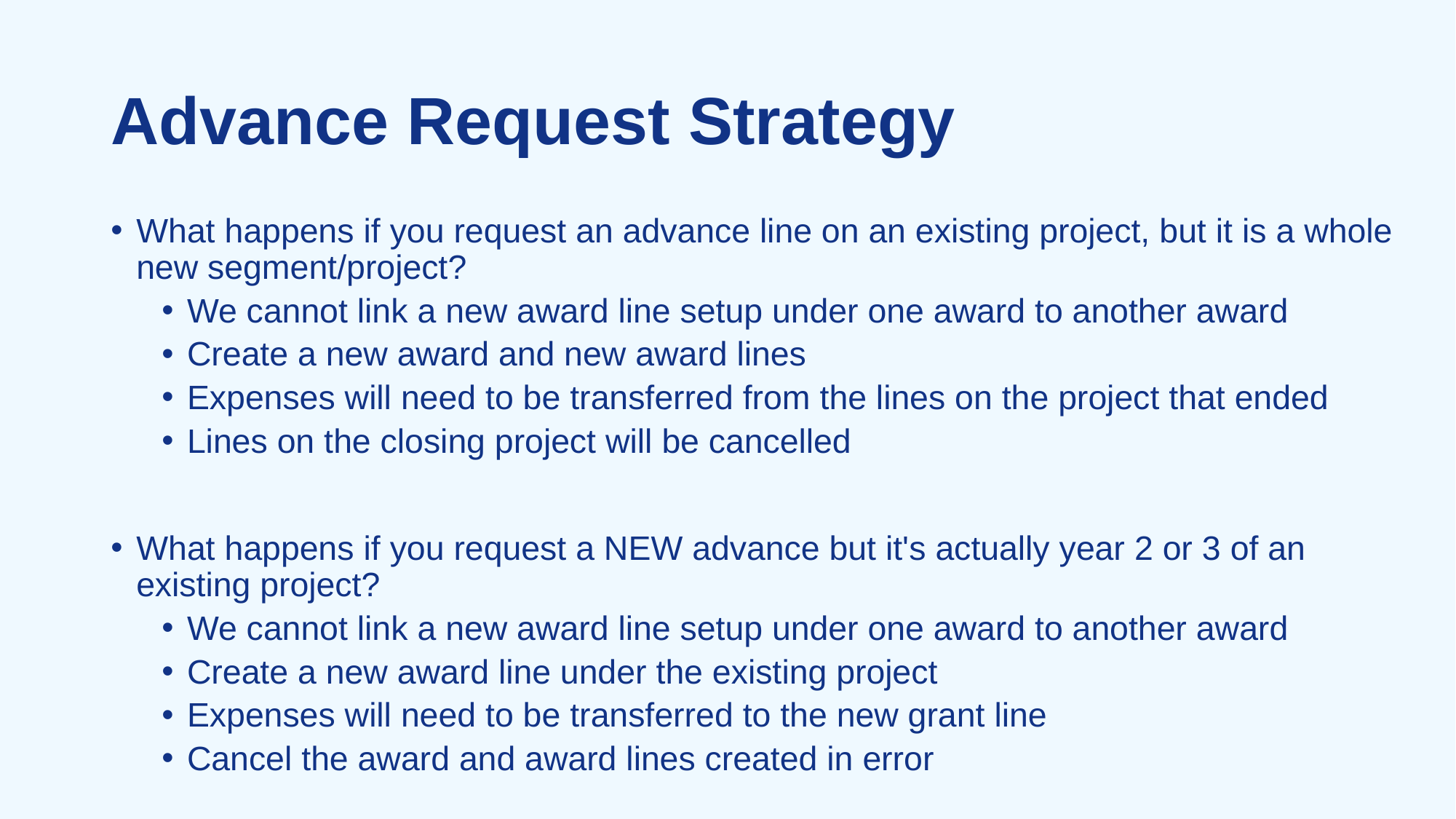

# Advance Request Strategy
What happens if you request an advance line on an existing project, but it is a whole new segment/project?
We cannot link a new award line setup under one award to another award
Create a new award and new award lines
Expenses will need to be transferred from the lines on the project that ended
Lines on the closing project will be cancelled

What happens if you request a NEW advance but it's actually year 2 or 3 of an existing project?
We cannot link a new award line setup under one award to another award
Create a new award line under the existing project
Expenses will need to be transferred to the new grant line
Cancel the award and award lines created in error